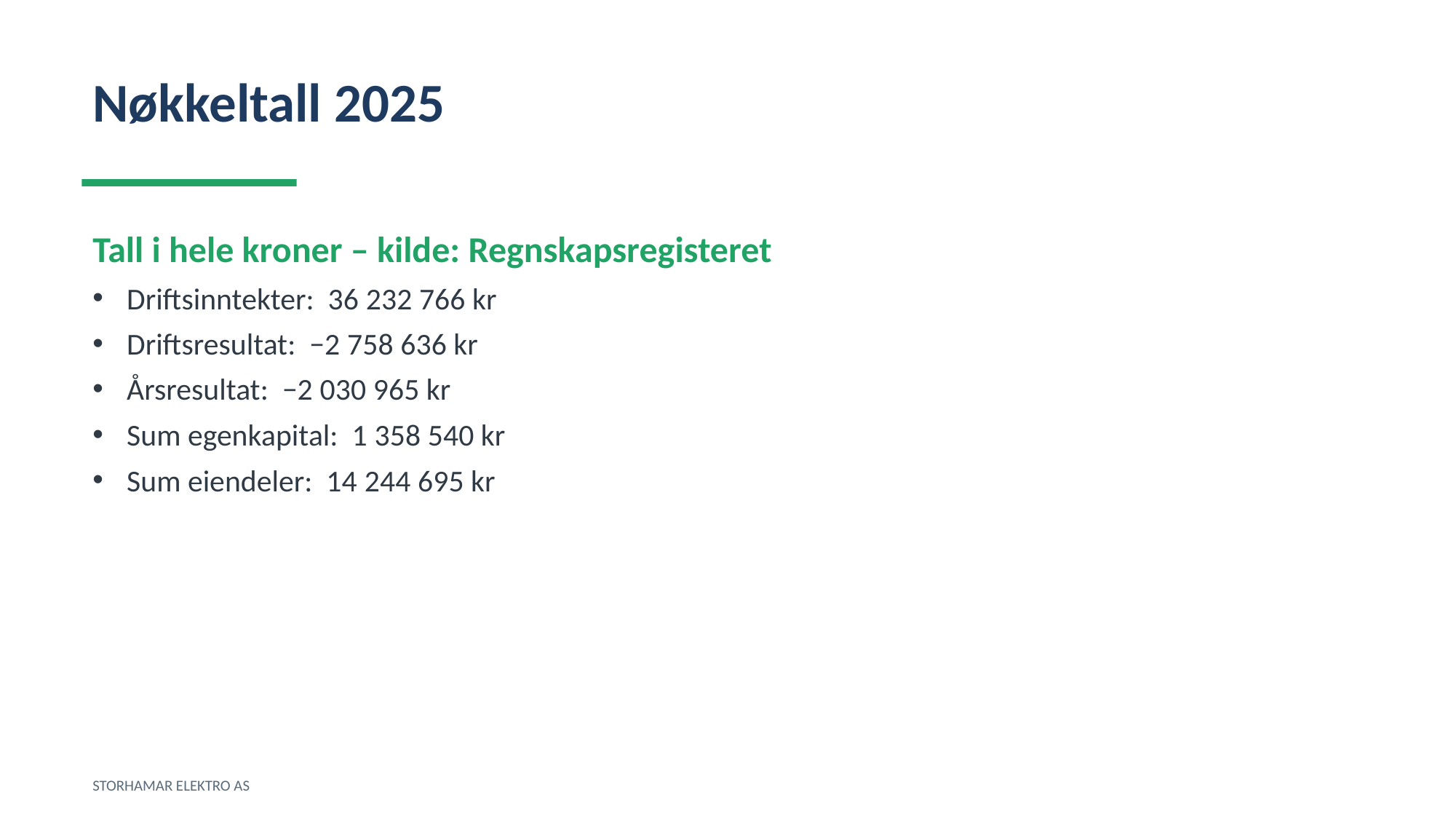

Nøkkeltall 2025

Tall i hele kroner – kilde: Regnskapsregisteret
Driftsinntekter:  36 232 766 kr
Driftsresultat:  −2 758 636 kr
Årsresultat:  −2 030 965 kr
Sum egenkapital:  1 358 540 kr
Sum eiendeler:  14 244 695 kr
STORHAMAR ELEKTRO AS